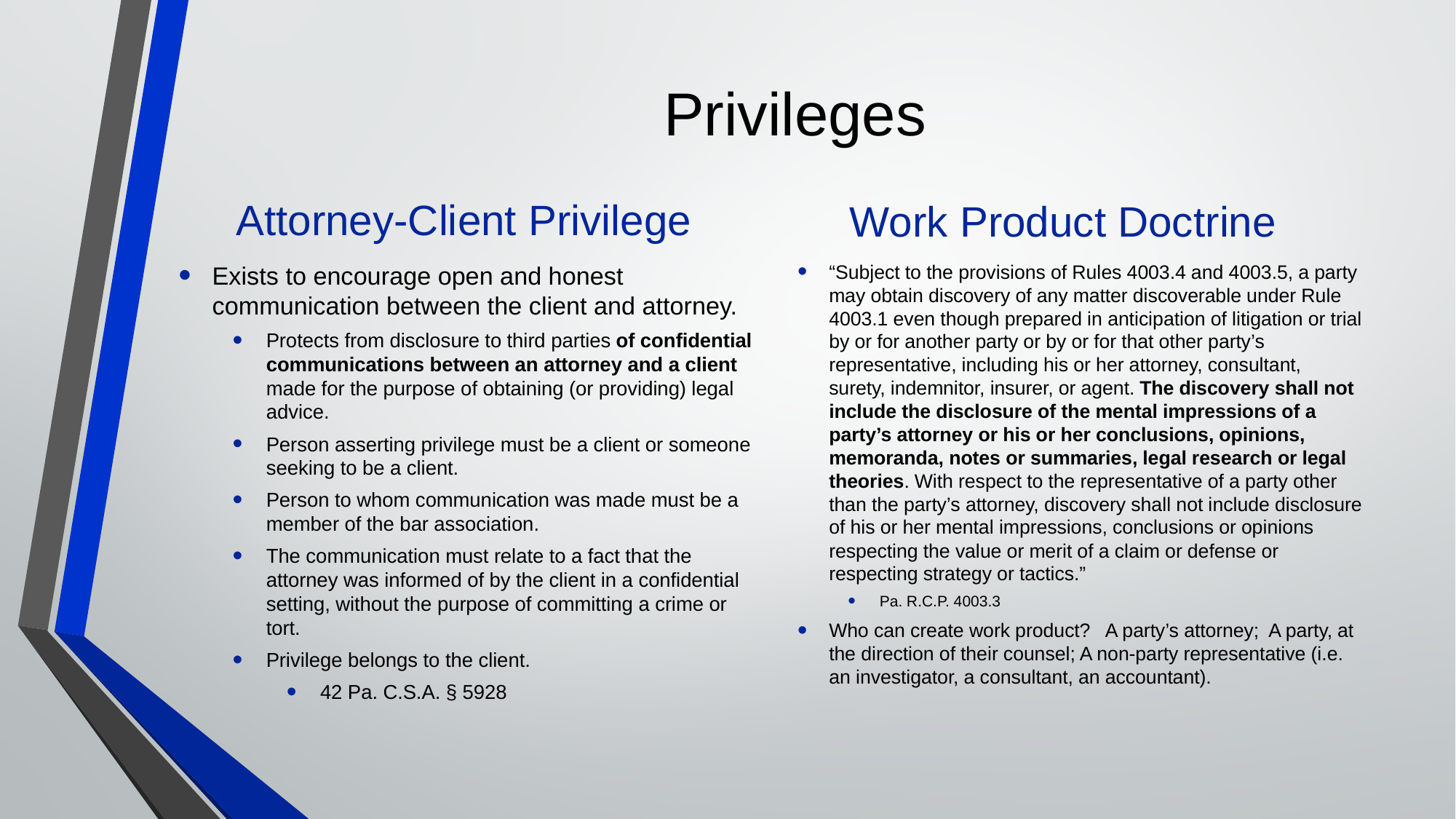

# Privileges
Attorney-Client Privilege
Work Product Doctrine
Exists to encourage open and honest communication between the client and attorney.
Protects from disclosure to third parties of confidential communications between an attorney and a client made for the purpose of obtaining (or providing) legal advice.
Person asserting privilege must be a client or someone seeking to be a client.
Person to whom communication was made must be a member of the bar association.
The communication must relate to a fact that the attorney was informed of by the client in a confidential setting, without the purpose of committing a crime or tort.
Privilege belongs to the client.
42 Pa. C.S.A. § 5928

“Subject to the provisions of Rules 4003.4 and 4003.5, a party may obtain discovery of any matter discoverable under Rule 4003.1 even though prepared in anticipation of litigation or trial by or for another party or by or for that other party’s representative, including his or her attorney, consultant, surety, indemnitor, insurer, or agent. The discovery shall not include the disclosure of the mental impressions of a party’s attorney or his or her conclusions, opinions, memoranda, notes or summaries, legal research or legal theories. With respect to the representative of a party other than the party’s attorney, discovery shall not include disclosure of his or her mental impressions, conclusions or opinions respecting the value or merit of a claim or defense or respecting strategy or tactics.”
Pa. R.C.P. 4003.3
Who can create work product?   A party’s attorney;  A party, at the direction of their counsel; A non-party representative (i.e. an investigator, a consultant, an accountant).